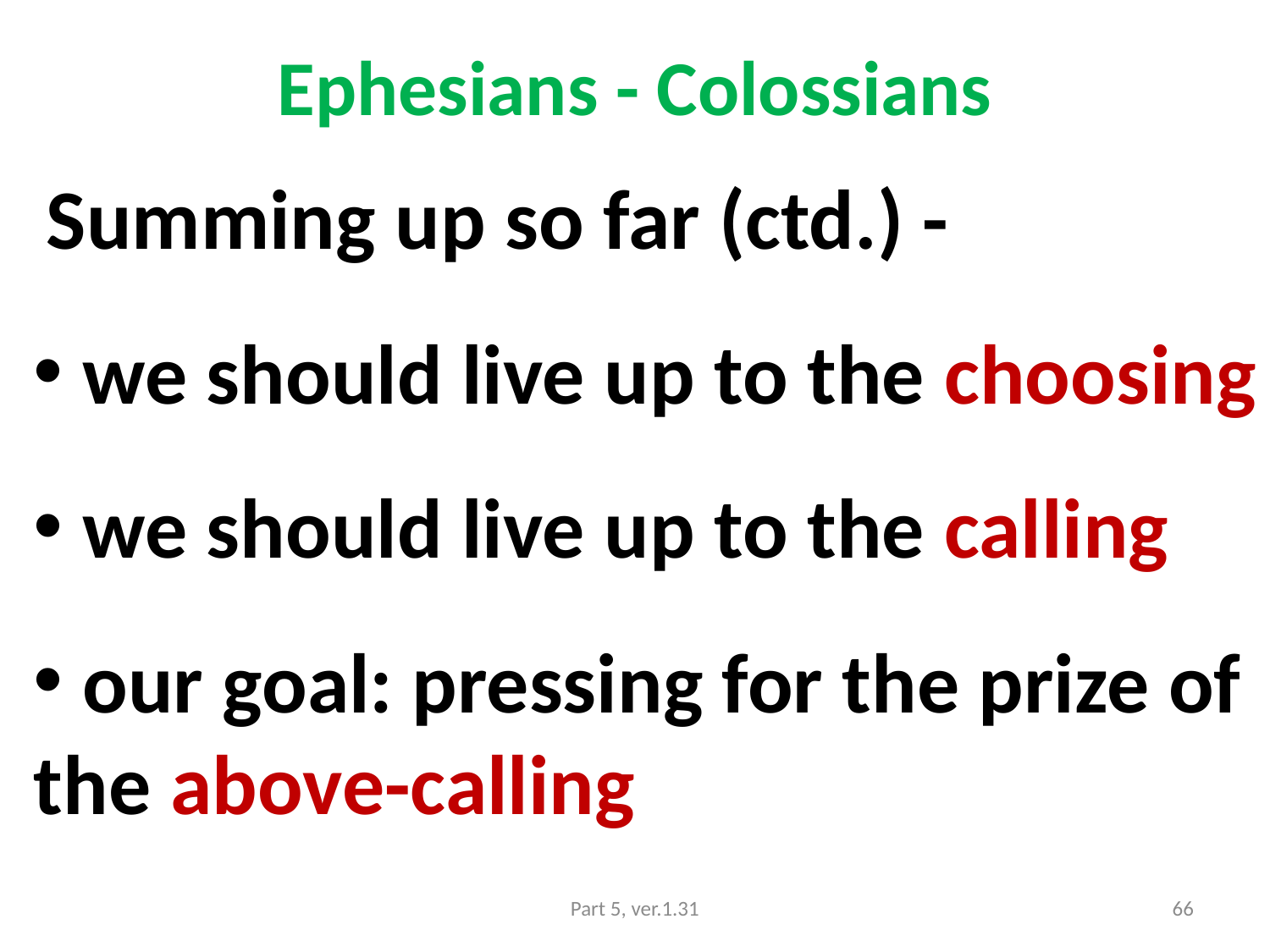

# Ephesians - Colossians
 Summing up so far (ctd.) -
 we should live up to the choosing
 we should live up to the calling
 our goal: pressing for the prize of the above-calling
Part 5, ver.1.31
66